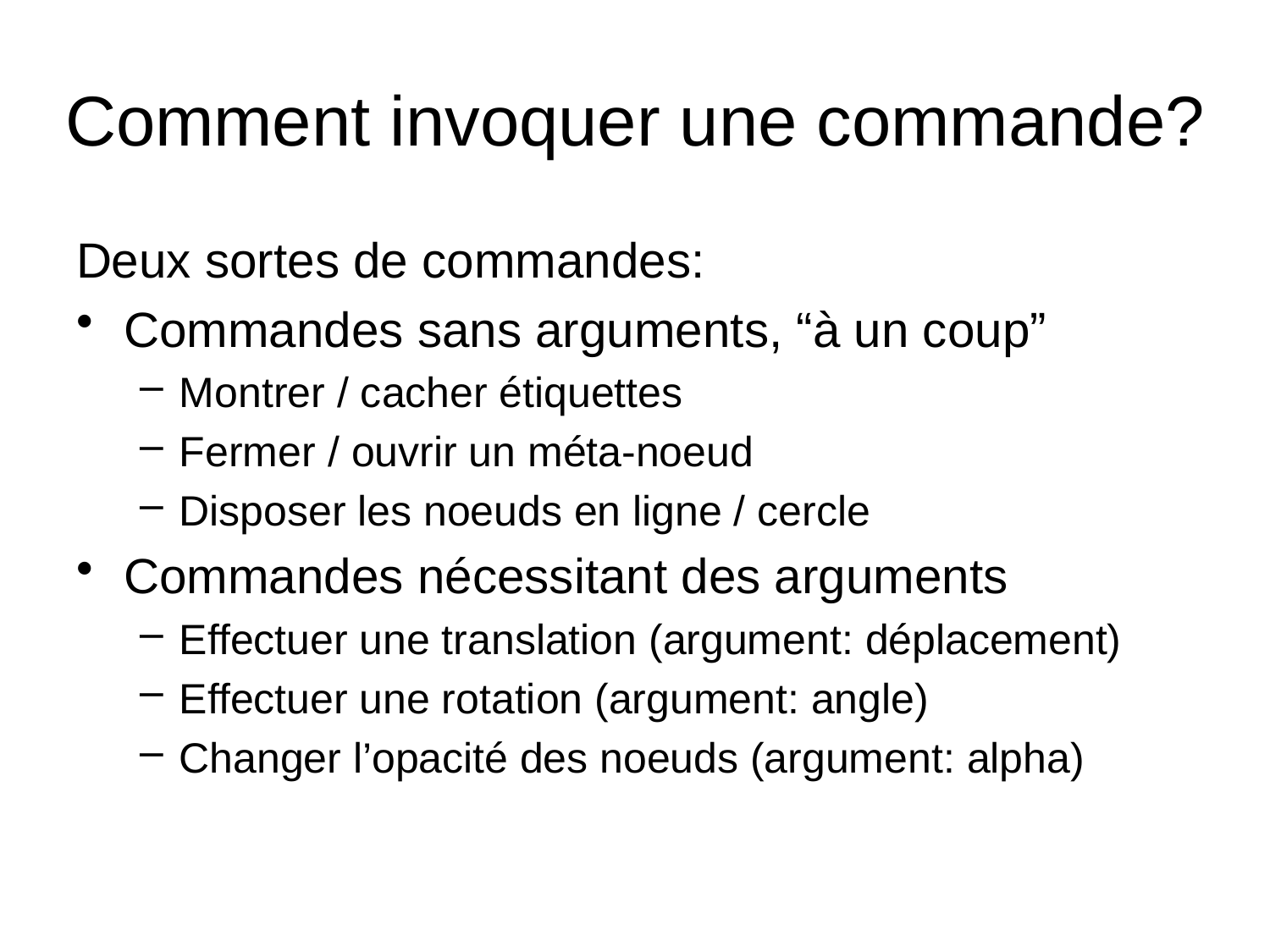

# Comment invoquer une commande?
Deux sortes de commandes:
Commandes sans arguments, “à un coup”
Montrer / cacher étiquettes
Fermer / ouvrir un méta-noeud
Disposer les noeuds en ligne / cercle
Commandes nécessitant des arguments
Effectuer une translation (argument: déplacement)
Effectuer une rotation (argument: angle)
Changer l’opacité des noeuds (argument: alpha)